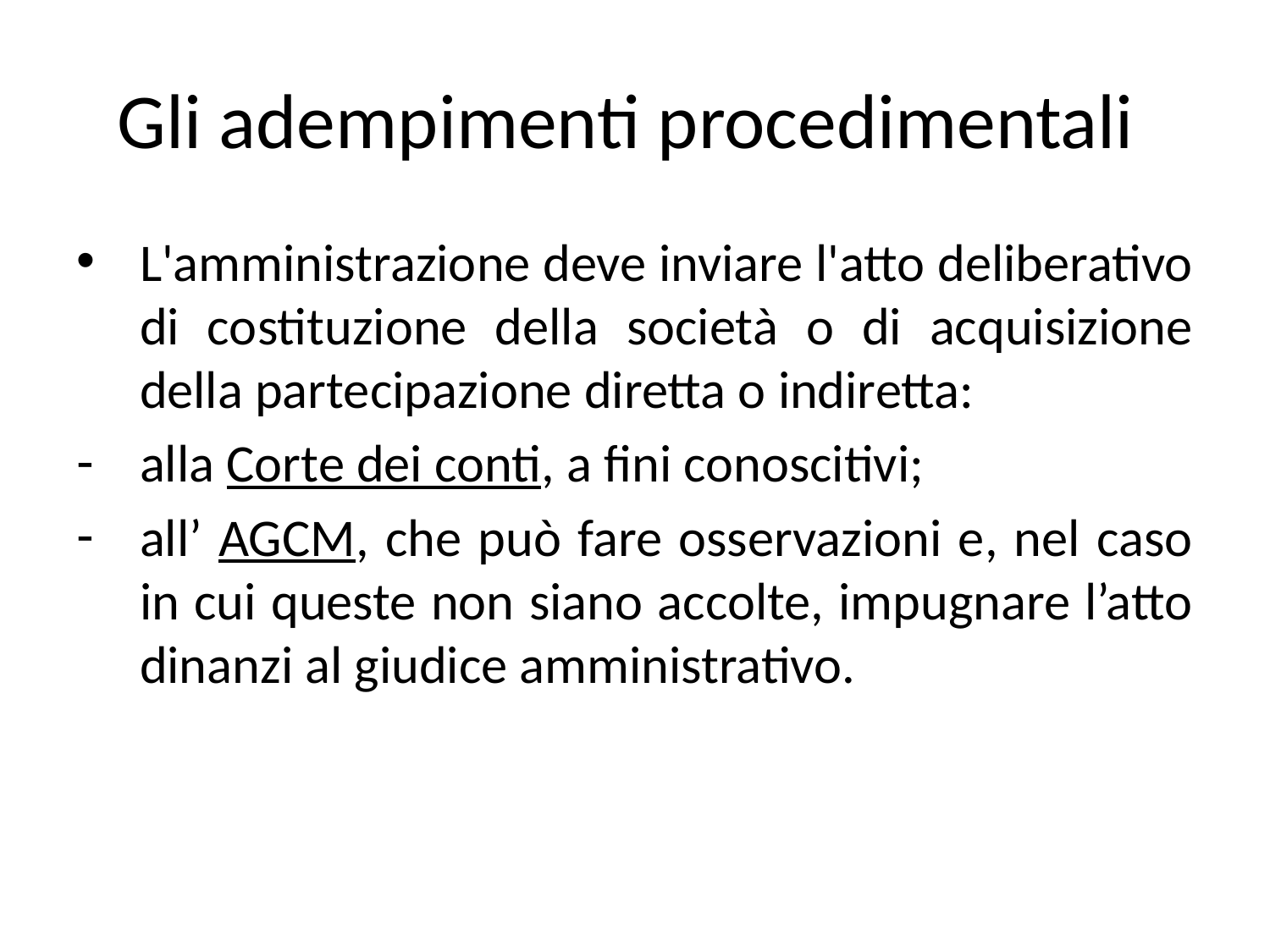

# Gli adempimenti procedimentali
L'amministrazione deve inviare l'atto deliberativo di costituzione della società o di acquisizione della partecipazione diretta o indiretta:
alla Corte dei conti, a fini conoscitivi;
all’ AGCM, che può fare osservazioni e, nel caso in cui queste non siano accolte, impugnare l’atto dinanzi al giudice amministrativo.